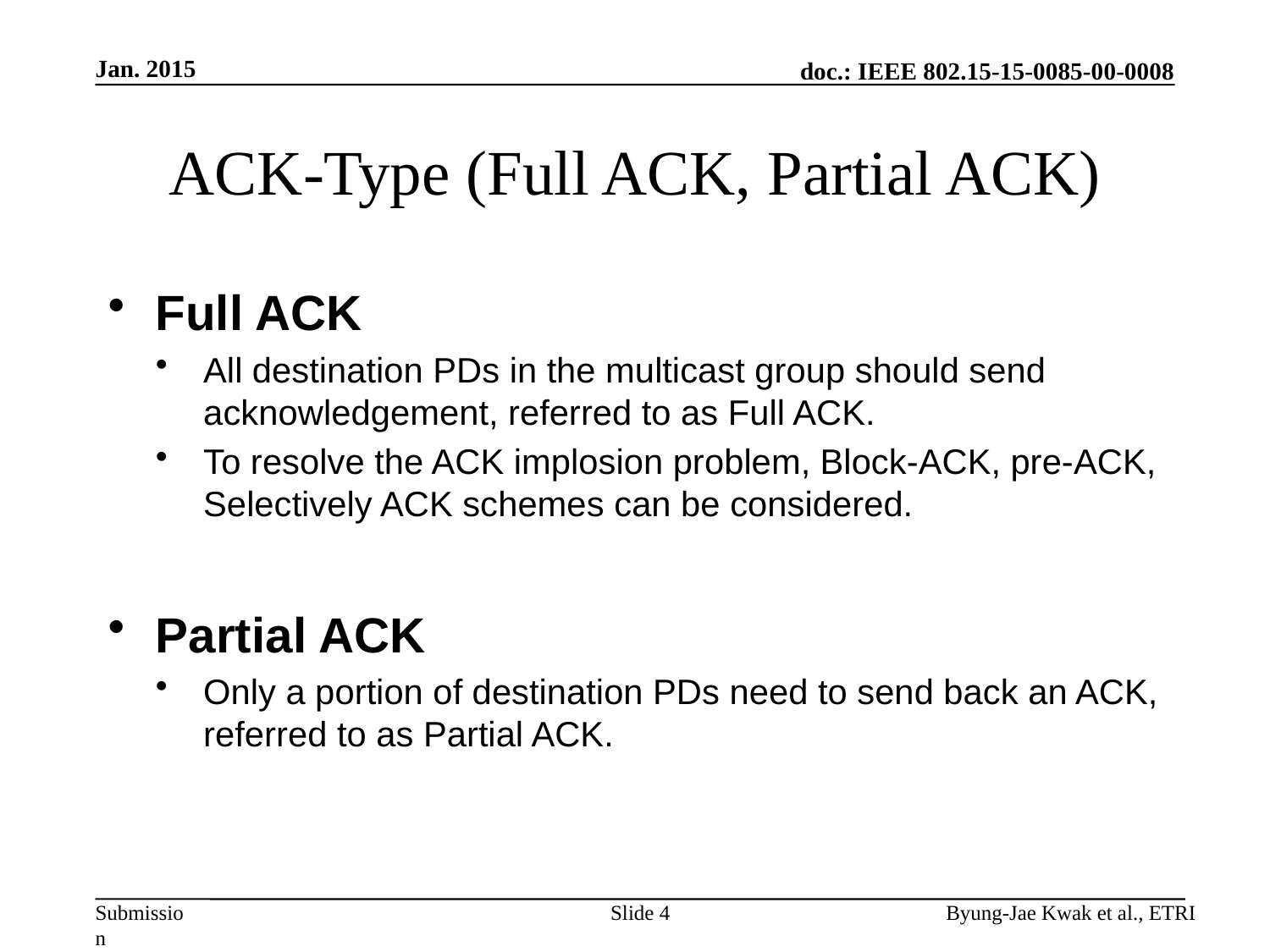

Jan. 2015
# ACK-Type (Full ACK, Partial ACK)
Full ACK
All destination PDs in the multicast group should send acknowledgement, referred to as Full ACK.
To resolve the ACK implosion problem, Block-ACK, pre-ACK, Selectively ACK schemes can be considered.

Partial ACK
Only a portion of destination PDs need to send back an ACK, referred to as Partial ACK.
Slide 4
Byung-Jae Kwak et al., ETRI